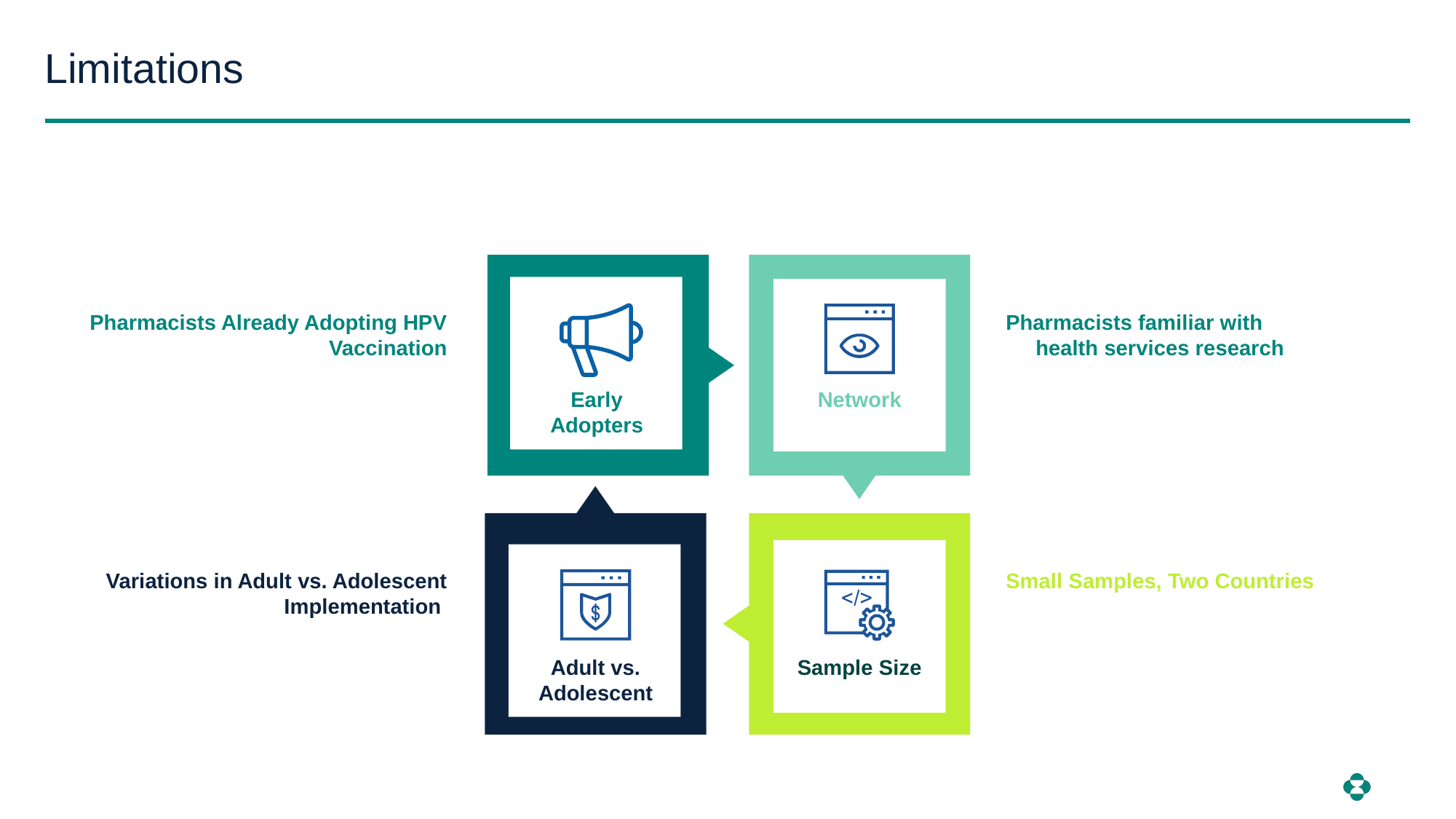

# Limitations

Pharmacists Already Adopting HPV Vaccination
Pharmacists familiar with                           health services research
Early Adopters
Network

Variations in Adult vs. Adolescent Implementation
Small Samples, Two Countries

Adult vs. Adolescent
Sample Size